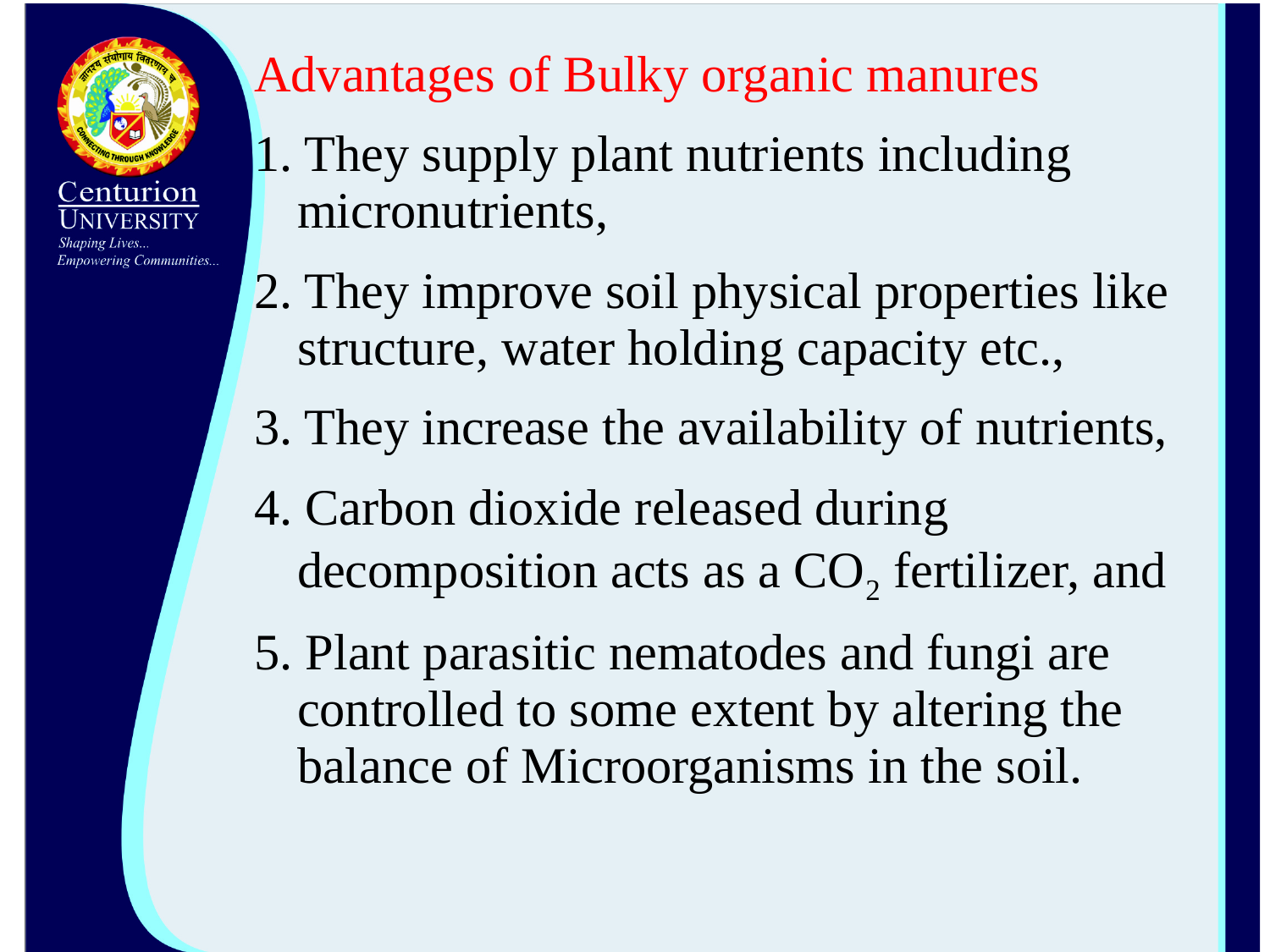

Advantages of Bulky organic manures
1. They supply plant nutrients including micronutrients,
2. They improve soil physical properties like structure, water holding capacity etc.,
3. They increase the availability of nutrients,
4. Carbon dioxide released during decomposition acts as a CO2 fertilizer, and
5. Plant parasitic nematodes and fungi are controlled to some extent by altering the balance of Microorganisms in the soil.